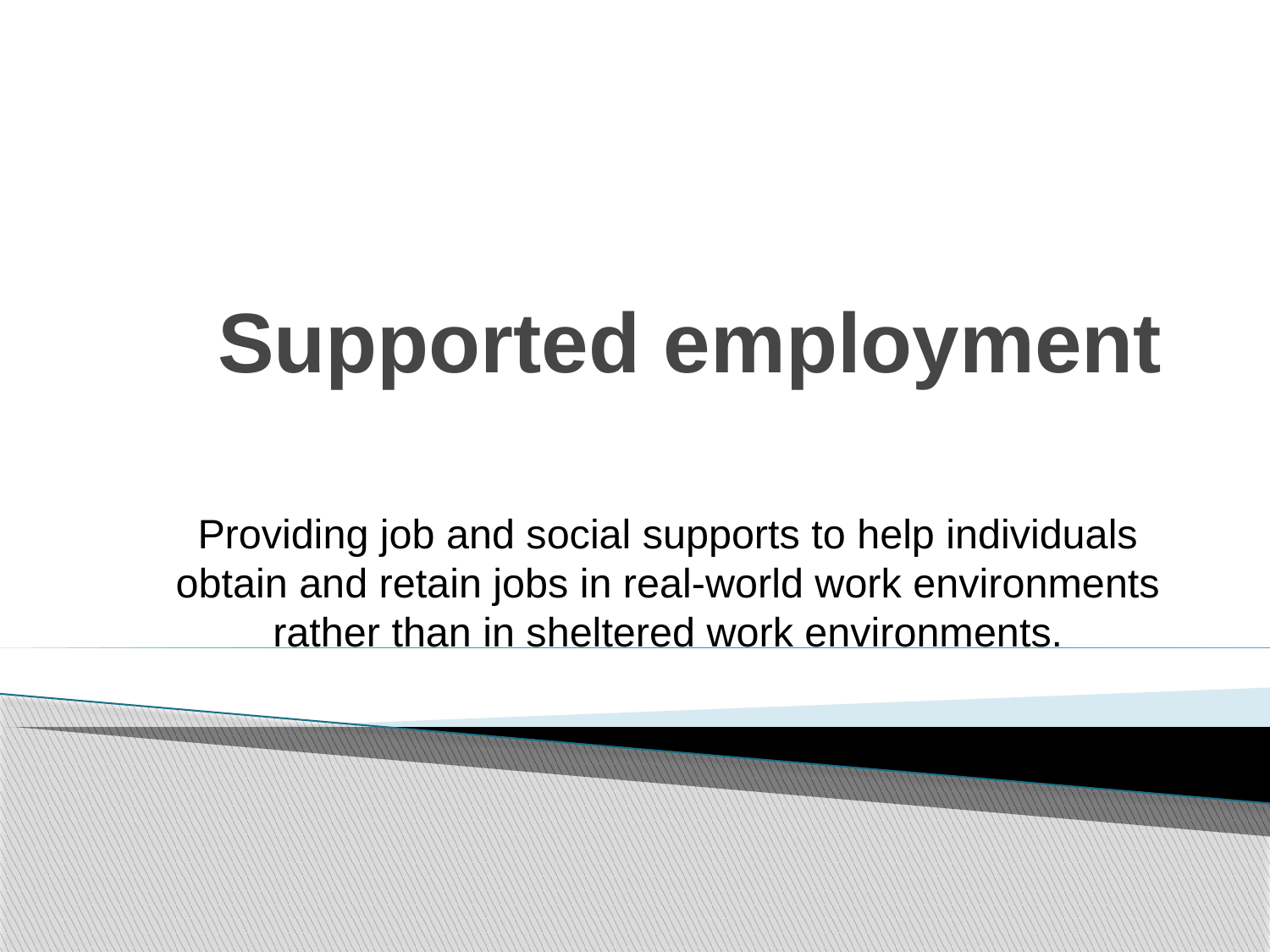

# Supported employment
Providing job and social supports to help individuals obtain and retain jobs in real-world work environments rather than in sheltered work environments.